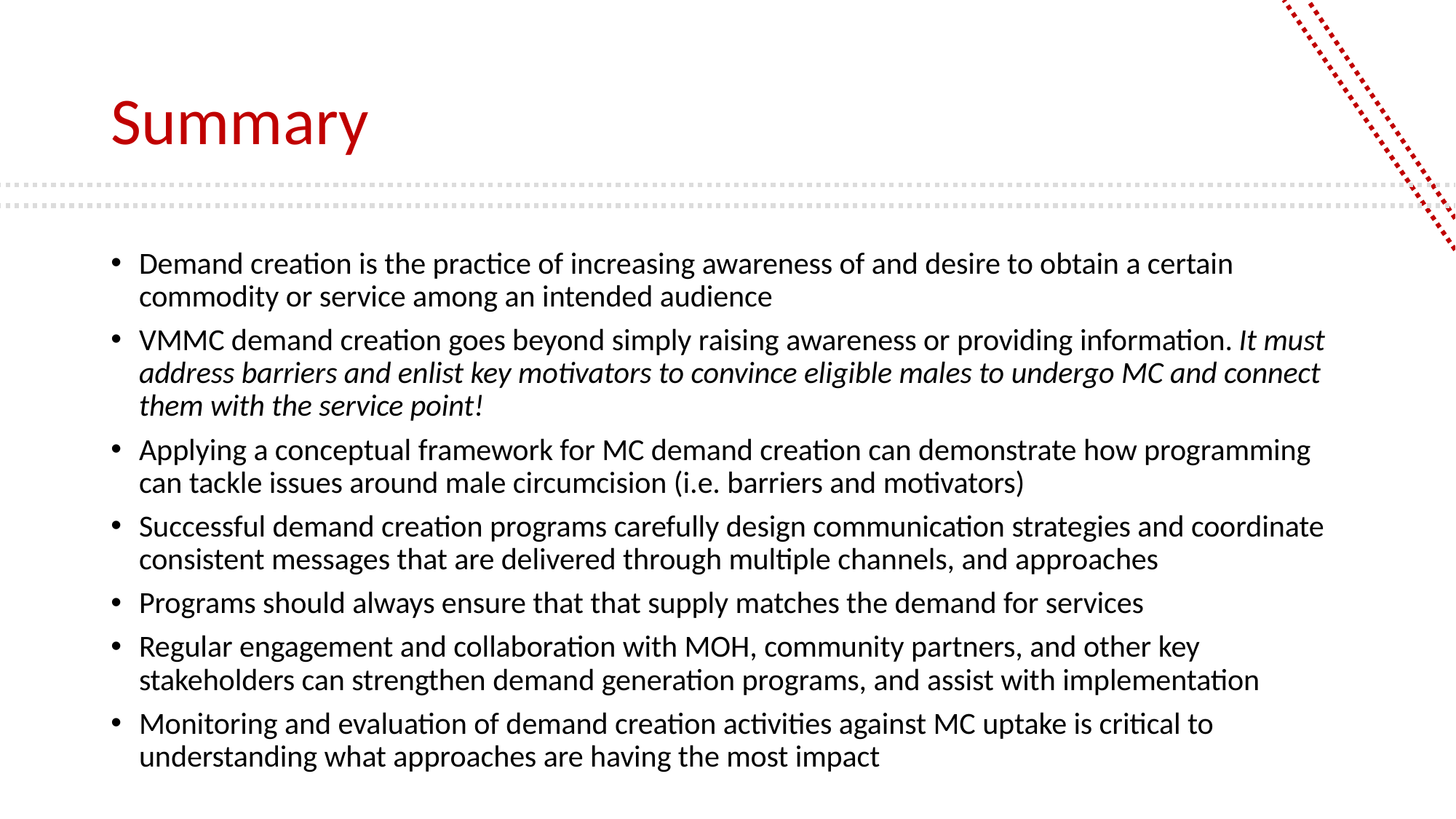

# Summary
Demand creation is the practice of increasing awareness of and desire to obtain a certain commodity or service among an intended audience
VMMC demand creation goes beyond simply raising awareness or providing information. It must address barriers and enlist key motivators to convince eligible males to undergo MC and connect them with the service point!
Applying a conceptual framework for MC demand creation can demonstrate how programming can tackle issues around male circumcision (i.e. barriers and motivators)
Successful demand creation programs carefully design communication strategies and coordinate consistent messages that are delivered through multiple channels, and approaches
Programs should always ensure that that supply matches the demand for services
Regular engagement and collaboration with MOH, community partners, and other key stakeholders can strengthen demand generation programs, and assist with implementation
Monitoring and evaluation of demand creation activities against MC uptake is critical to understanding what approaches are having the most impact